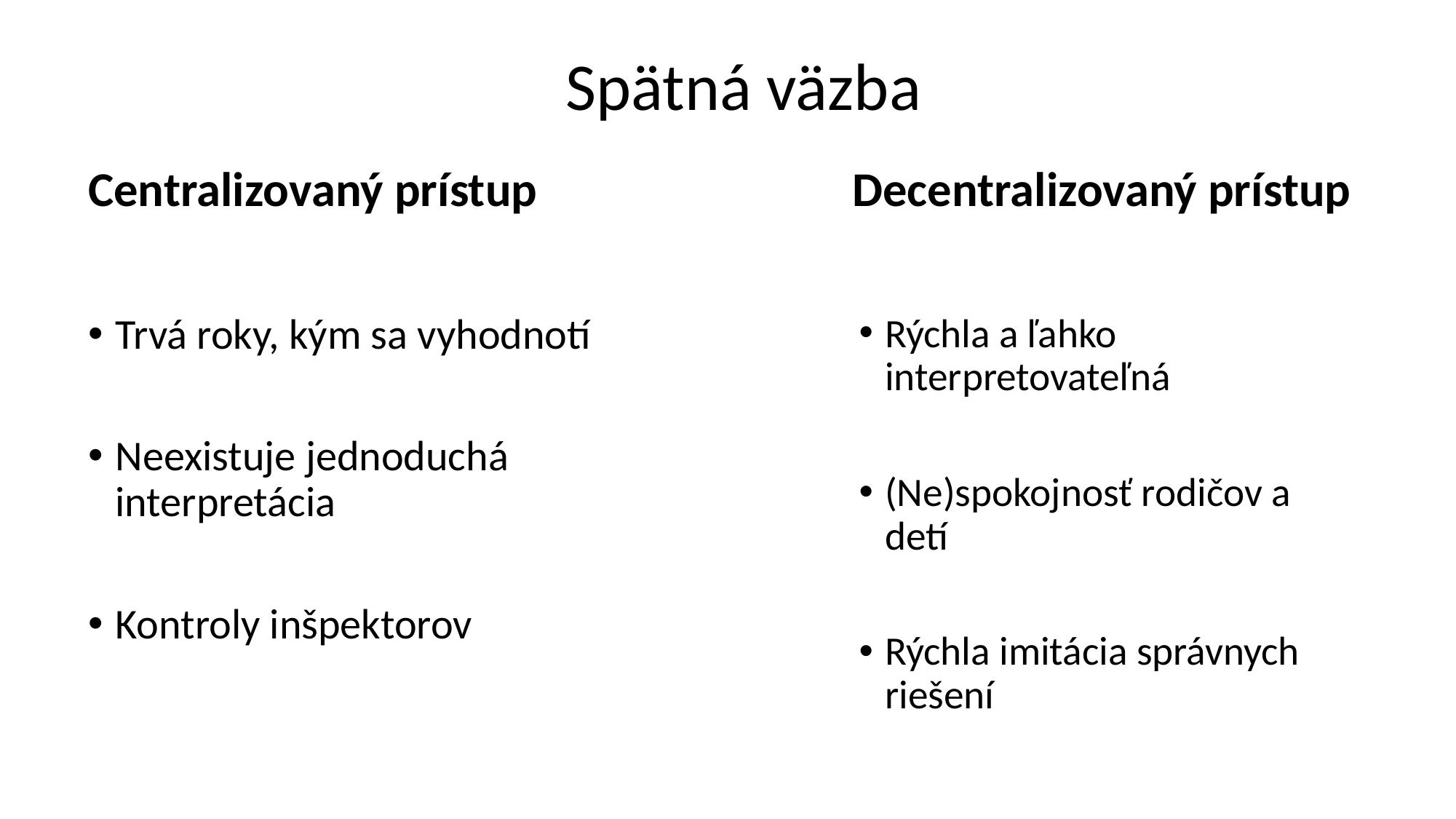

# Spätná väzba
Centralizovaný prístup	            	Decentralizovaný prístup
Rýchla a ľahko interpretovateľná

(Ne)spokojnosť rodičov a detí

Rýchla imitácia správnych riešení

Trvá roky, kým sa vyhodnotí

Neexistuje jednoduchá interpretácia

Kontroly inšpektorov